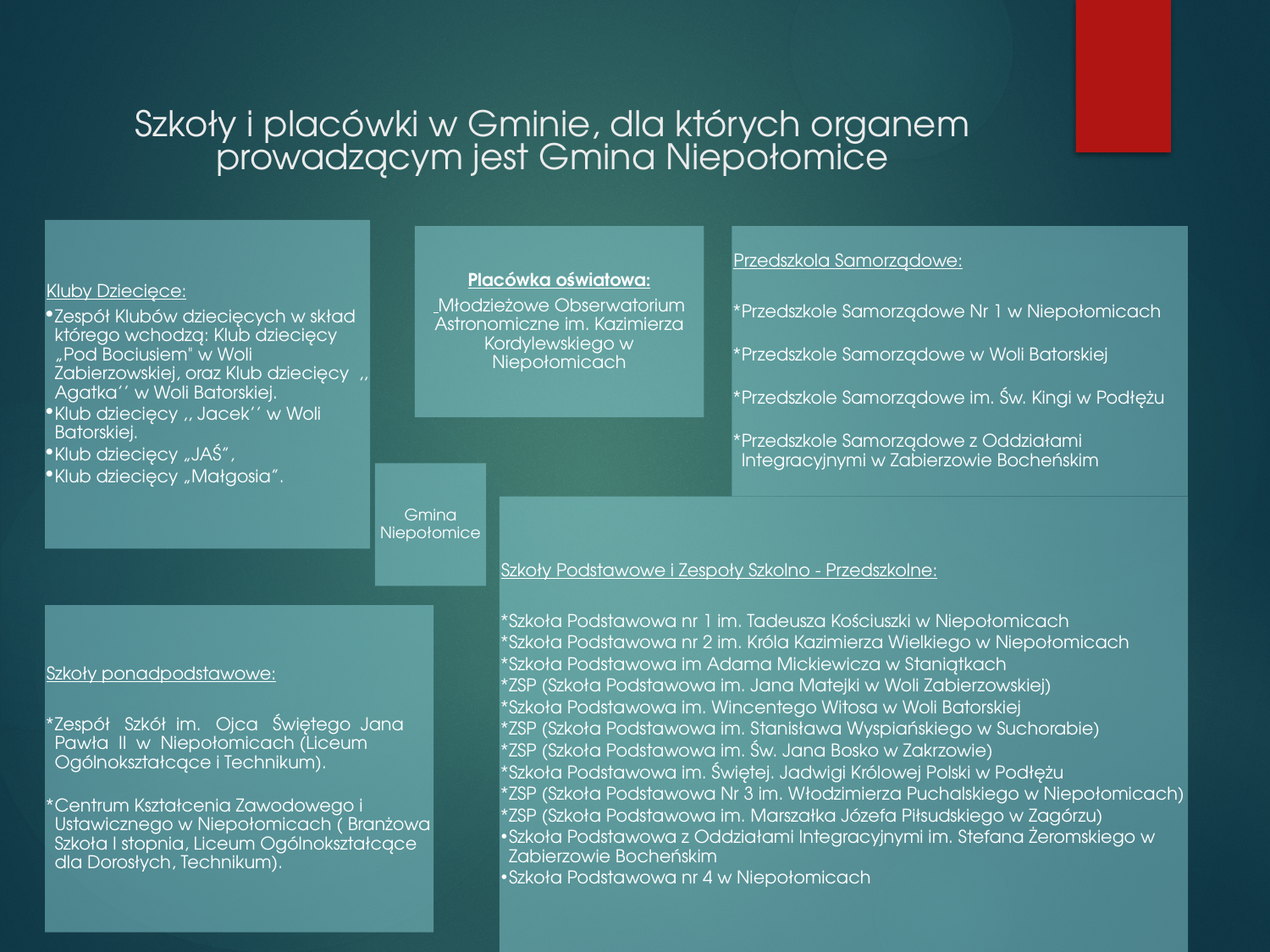

# Szkoły i placówki w Gminie, dla których organem prowadzącym jest Gmina Niepołomice
Gmina Niepołomice
Kluby Dziecięce:
Zespół Klubów dziecięcych w skład którego wchodzą: Klub dziecięcy  „Pod Bociusiem" w Woli Zabierzowskiej, oraz Klub dziecięcy  ,, Agatka’’ w Woli Batorskiej.
Klub dziecięcy ,, Jacek’’ w Woli Batorskiej.
Klub dziecięcy „JAŚ”,
Klub dziecięcy „Małgosia”.
Przedszkola Samorządowe:

Przedszkole Samorządowe Nr 1 w Niepołomicach

Przedszkole Samorządowe w Woli Batorskiej

Przedszkole Samorządowe im. Św. Kingi w Podłężu

Przedszkole Samorządowe z Oddziałami Integracyjnymi w Zabierzowie Bocheńskim
Szkoły Podstawowe i Zespoły Szkolno - Przedszkolne:

Szkoła Podstawowa nr 1 im. Tadeusza Kościuszki w Niepołomicach
Szkoła Podstawowa nr 2 im. Króla Kazimierza Wielkiego w Niepołomicach
Szkoła Podstawowa im Adama Mickiewicza w Staniątkach
ZSP (Szkoła Podstawowa im. Jana Matejki w Woli Zabierzowskiej)
Szkoła Podstawowa im. Wincentego Witosa w Woli Batorskiej
ZSP (Szkoła Podstawowa im. Stanisława Wyspiańskiego w Suchorabie)
ZSP (Szkoła Podstawowa im. Św. Jana Bosko w Zakrzowie)
Szkoła Podstawowa im. Świętej. Jadwigi Królowej Polski w Podłężu
ZSP (Szkoła Podstawowa Nr 3 im. Włodzimierza Puchalskiego w Niepołomicach)
ZSP (Szkoła Podstawowa im. Marszałka Józefa Piłsudskiego w Zagórzu)
Szkoła Podstawowa z Oddziałami Integracyjnymi im. Stefana Żeromskiego w Zabierzowie Bocheńskim
Szkoła Podstawowa nr 4 w Niepołomicach
Szkoły ponadpodstawowe:

Zespół   Szkół  im.   Ojca   Świętego  Jana  Pawła  II  w  Niepołomicach (Liceum Ogólnokształcące i Technikum).

Centrum Kształcenia Zawodowego i Ustawicznego w Niepołomicach ( Branżowa Szkoła I stopnia, Liceum Ogólnokształcące dla Dorosłych, Technikum).
Placówka oświatowa:
 Młodzieżowe Obserwatorium Astronomiczne im. Kazimierza Kordylewskiego w Niepołomicach